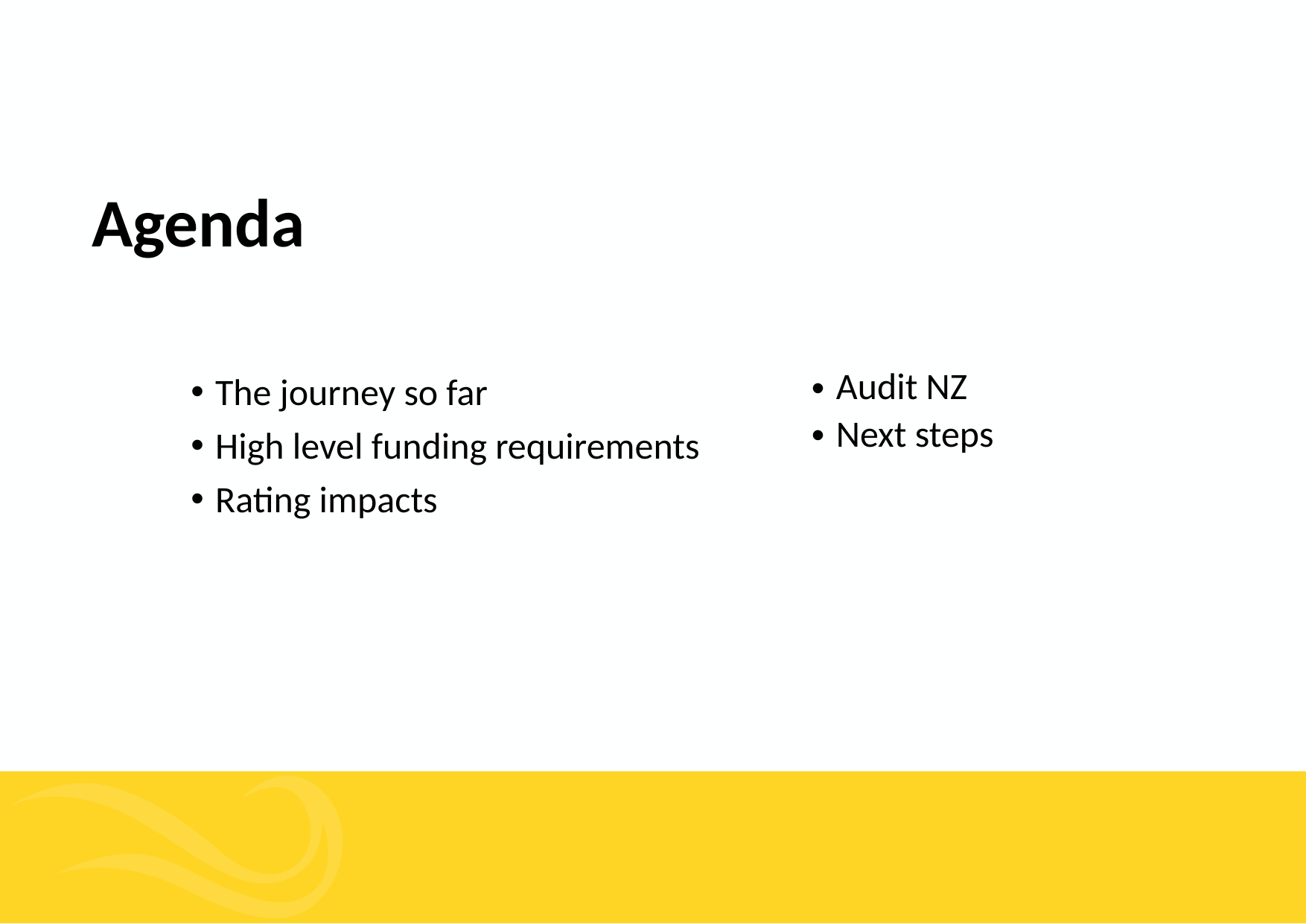

Agenda
The journey so far
High level funding requirements
Rating impacts

Audit NZ
Next steps